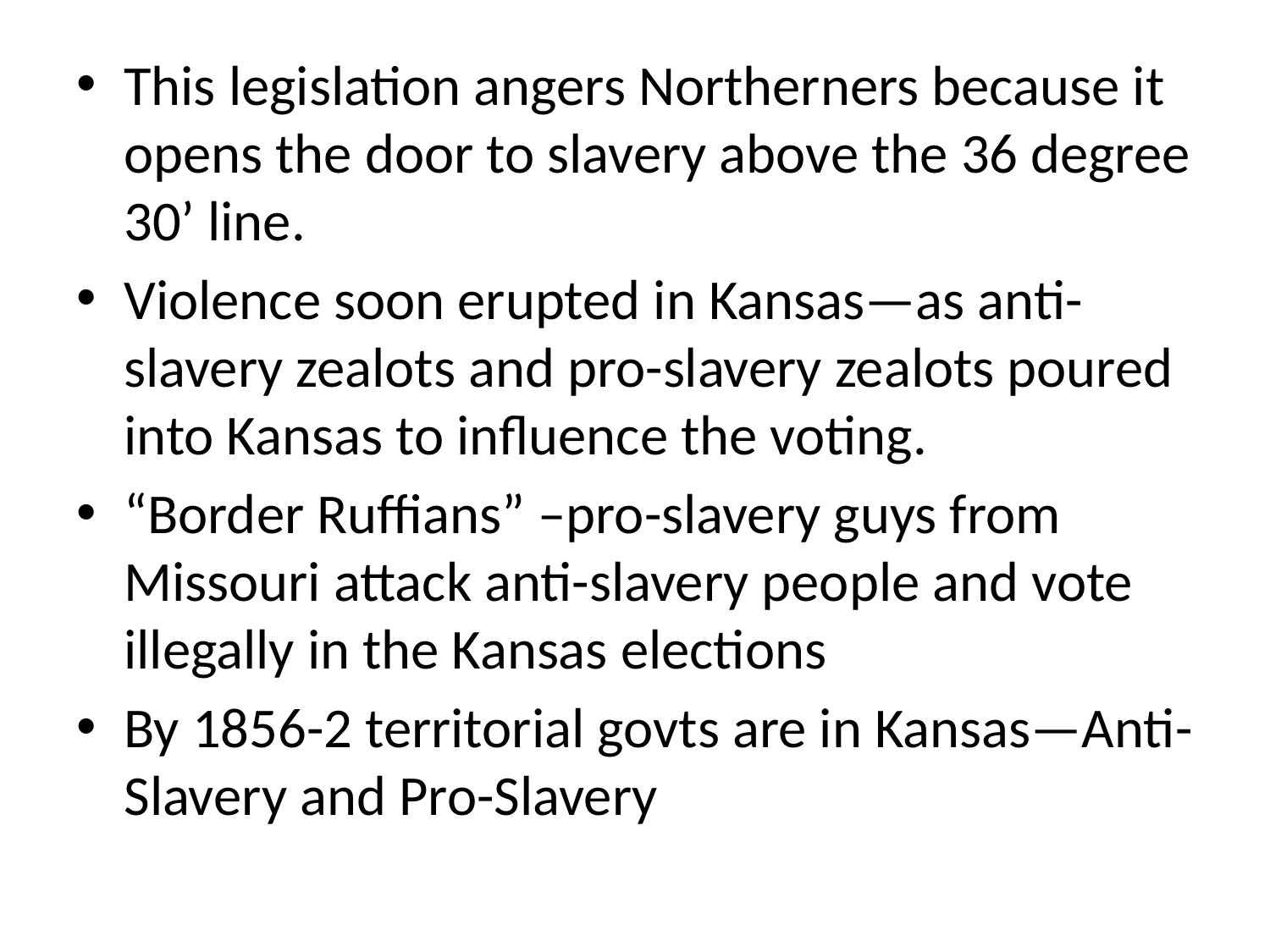

This legislation angers Northerners because it opens the door to slavery above the 36 degree 30’ line.
Violence soon erupted in Kansas—as anti-slavery zealots and pro-slavery zealots poured into Kansas to influence the voting.
“Border Ruffians” –pro-slavery guys from Missouri attack anti-slavery people and vote illegally in the Kansas elections
By 1856-2 territorial govts are in Kansas—Anti-Slavery and Pro-Slavery